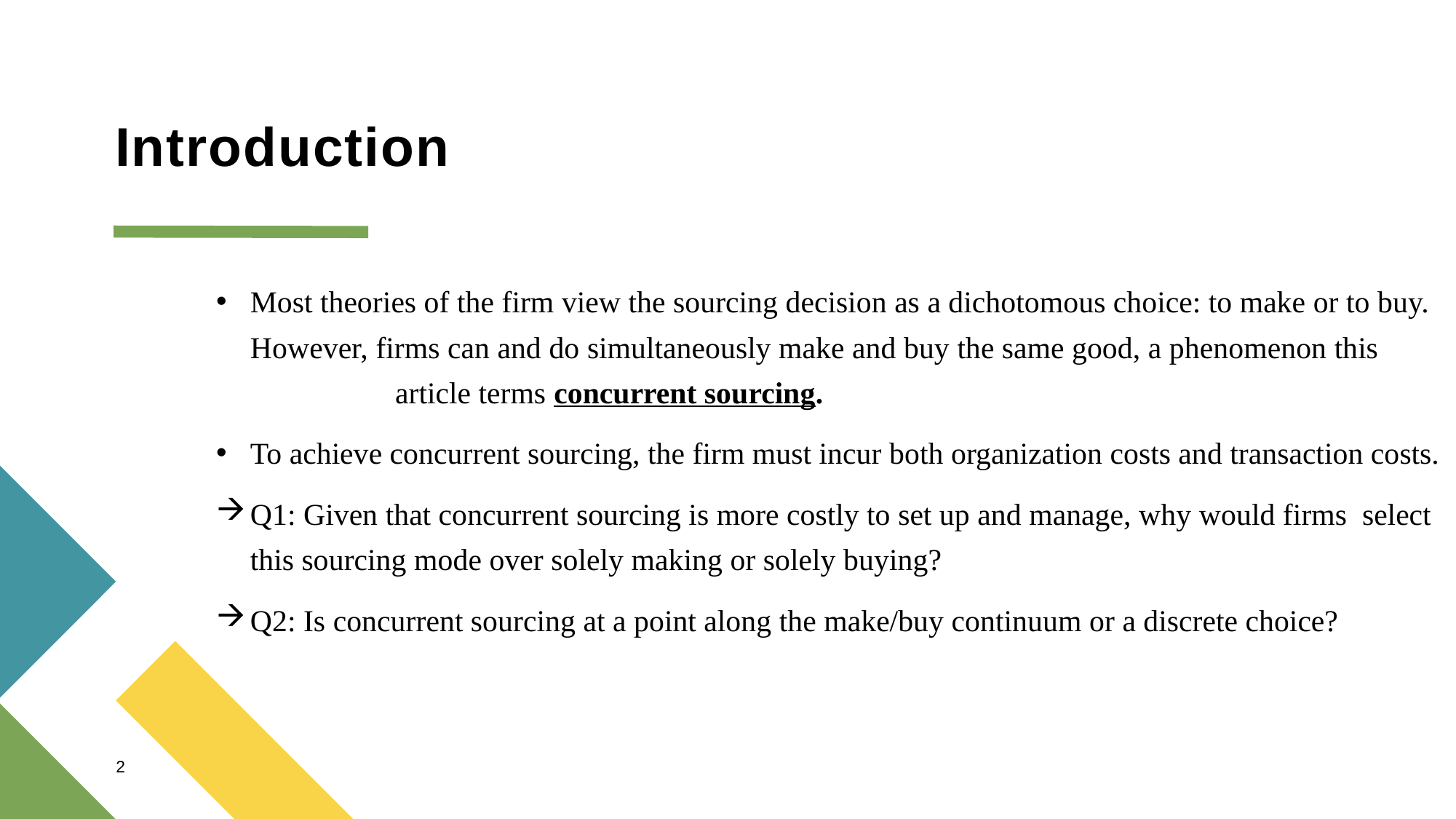

# Introduction
Most theories of the firm view the sourcing decision as a dichotomous choice: to make or to buy.  However, firms can and do simultaneously make and buy the same good, a phenomenon this                            article terms concurrent sourcing.
To achieve concurrent sourcing, the firm must incur both organization costs and transaction costs.
Q1: Given that concurrent sourcing is more costly to set up and manage, why would firms  select this sourcing mode over solely making or solely buying?
Q2: Is concurrent sourcing at a point along the make/buy continuum or a discrete choice?
2